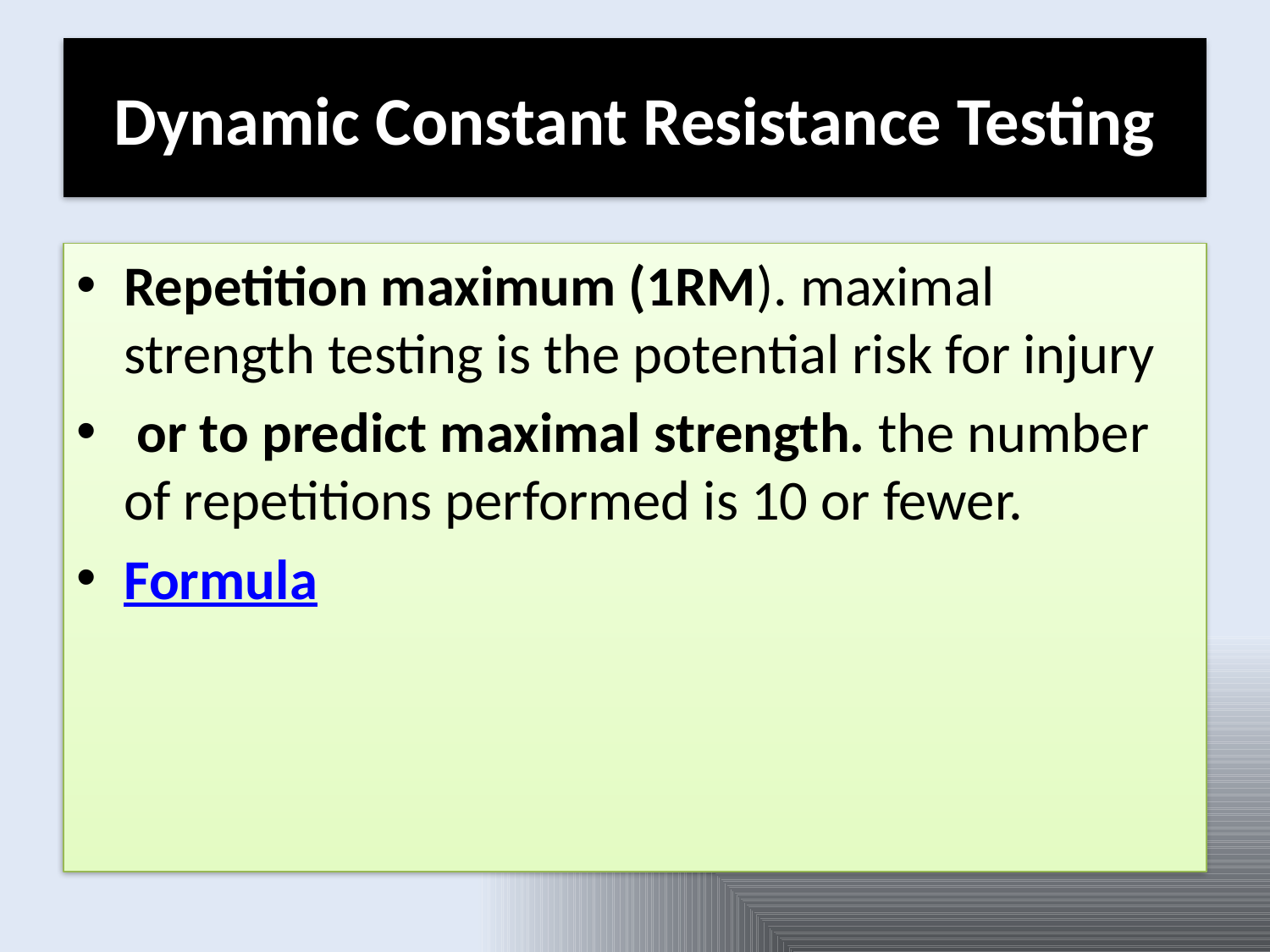

# Dynamic Constant Resistance Testing
Repetition maximum (1RM). maximal strength testing is the potential risk for injury
 or to predict maximal strength. the number of repetitions performed is 10 or fewer.
Formula